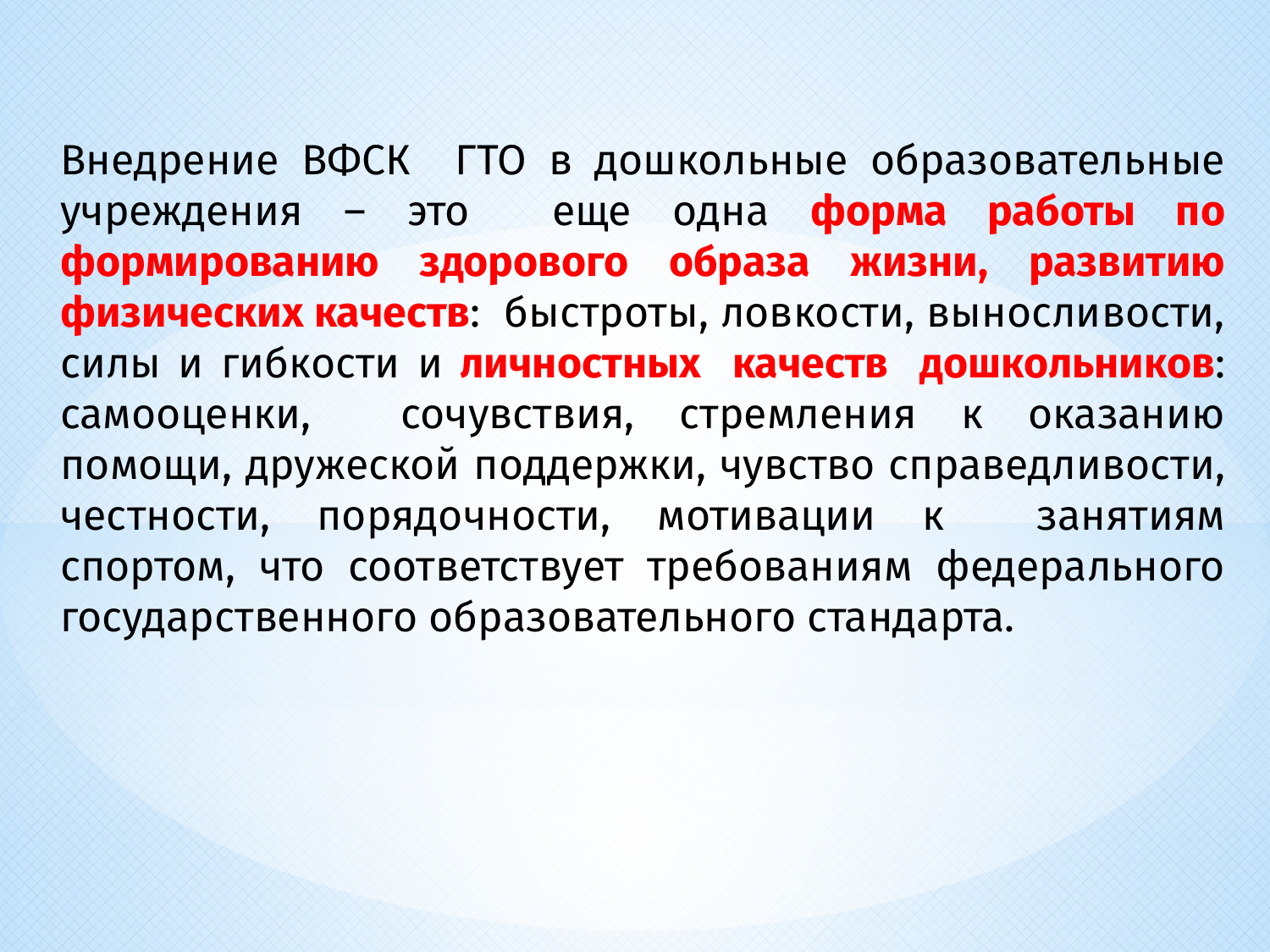

Внедрение ВФСК  ГТО в дошкольные образовательные учреждения – это  еще одна форма работы по формированию здорового образа жизни, развитию физических качеств:  быстроты, ловкости, выносливости, силы и гибкости и личностных  качеств  дошкольников: самооценки,  сочувствия, стремления к оказанию помощи, дружеской поддержки, чувство справедливости, честности, порядочности, мотивации к  занятиям спортом, что соответствует требованиям федерального государственного образовательного стандарта.